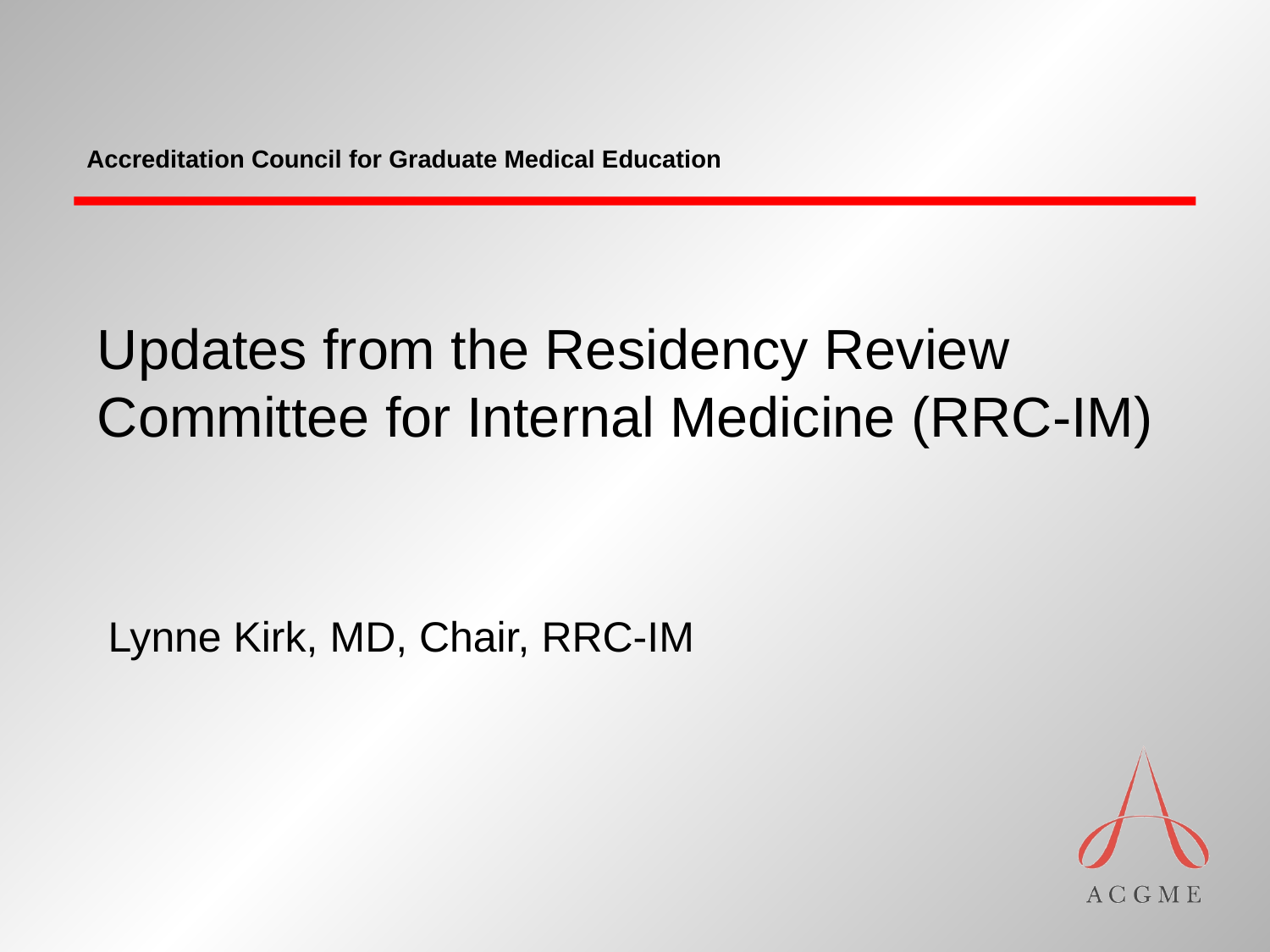

# Updates from the Residency Review Committee for Internal Medicine (RRC-IM)
Lynne Kirk, MD, Chair, RRC-IM